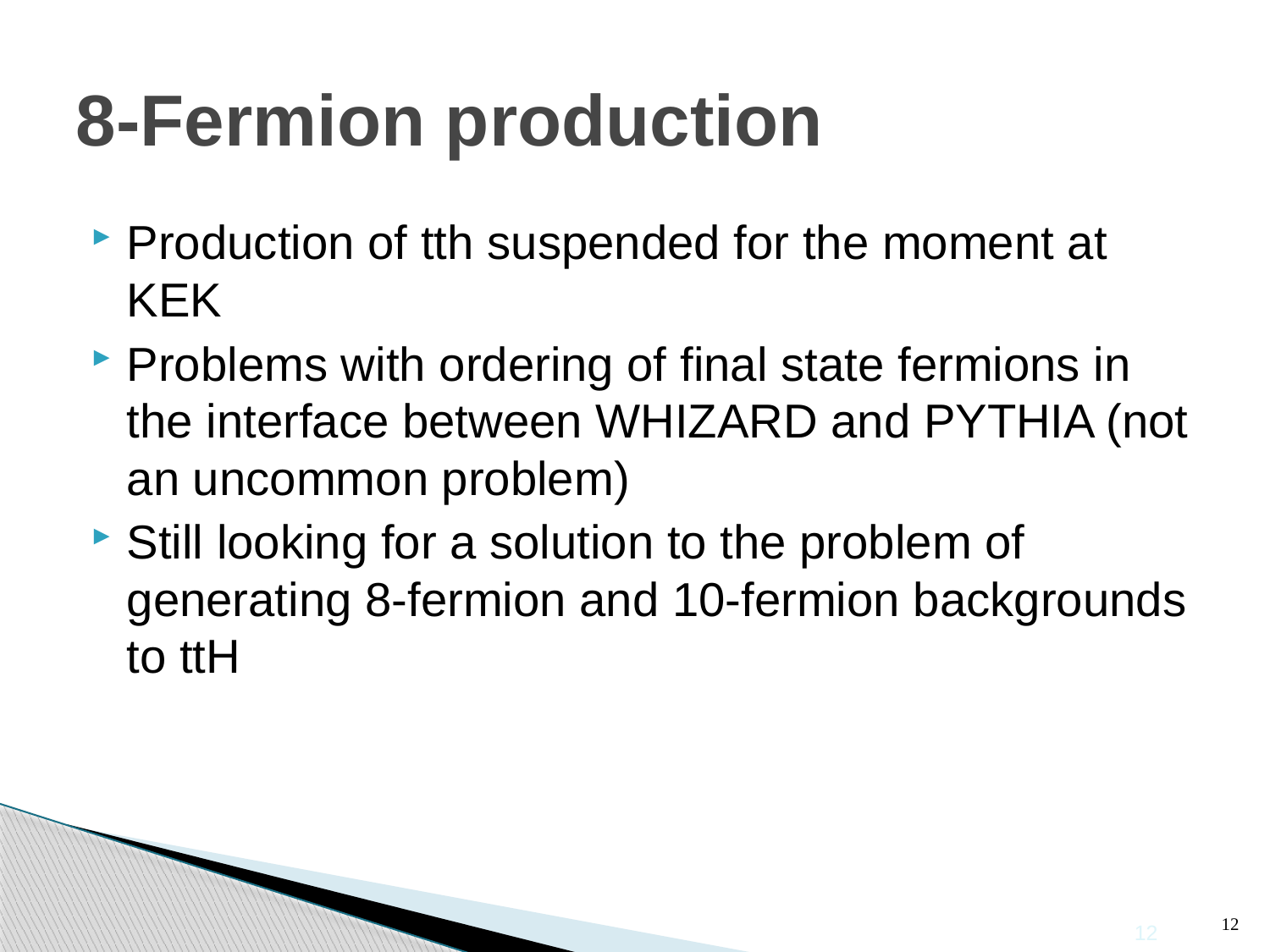

# 8-Fermion production
Production of tth suspended for the moment at KEK
Problems with ordering of final state fermions in the interface between WHIZARD and PYTHIA (not an uncommon problem)
Still looking for a solution to the problem of generating 8-fermion and 10-fermion backgrounds to ttH
12